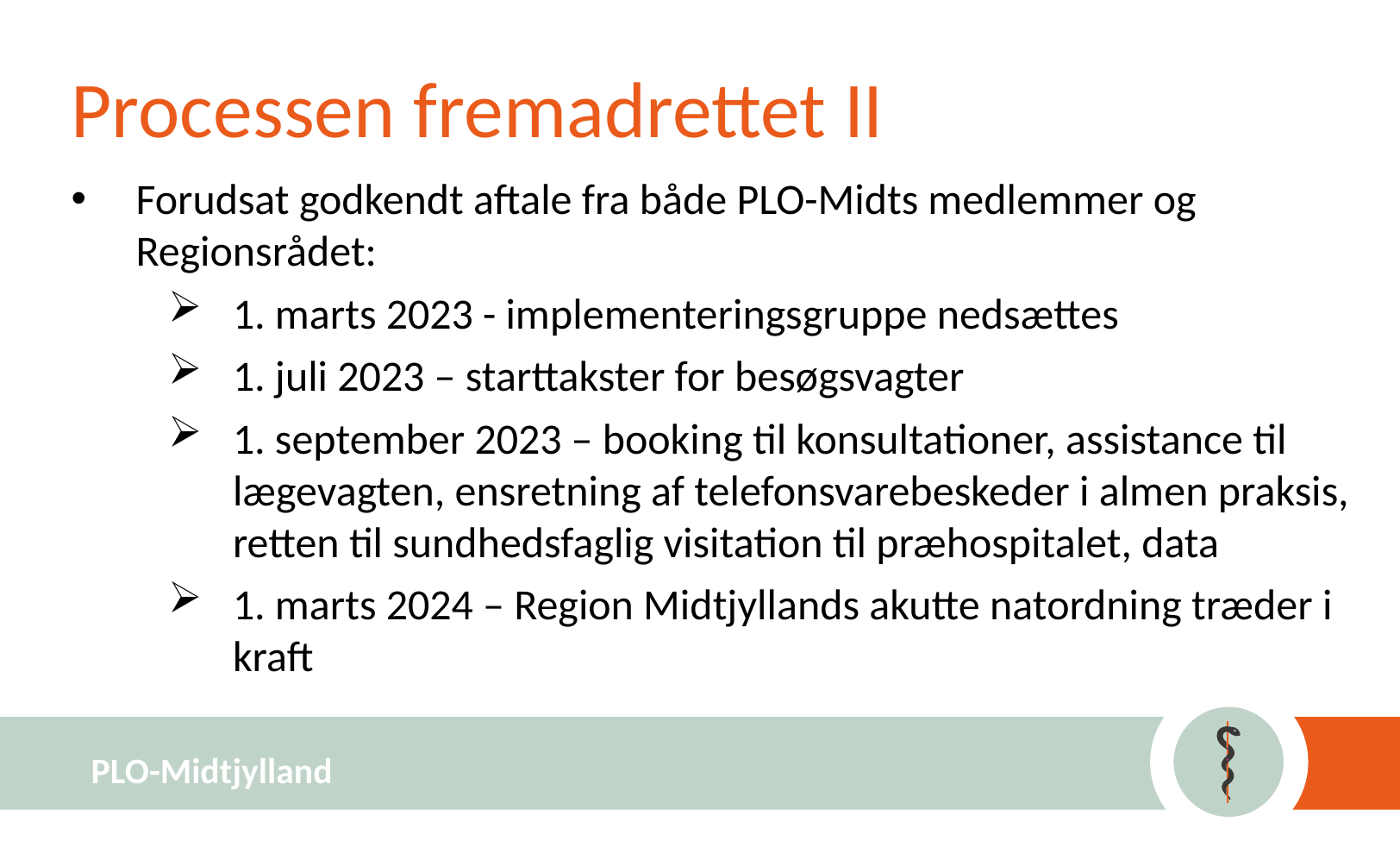

# Processen fremadrettet II
Forudsat godkendt aftale fra både PLO-Midts medlemmer og Regionsrådet:
1. marts 2023 - implementeringsgruppe nedsættes
1. juli 2023 – starttakster for besøgsvagter
1. september 2023 – booking til konsultationer, assistance til lægevagten, ensretning af telefonsvarebeskeder i almen praksis, retten til sundhedsfaglig visitation til præhospitalet, data
1. marts 2024 – Region Midtjyllands akutte natordning træder i kraft